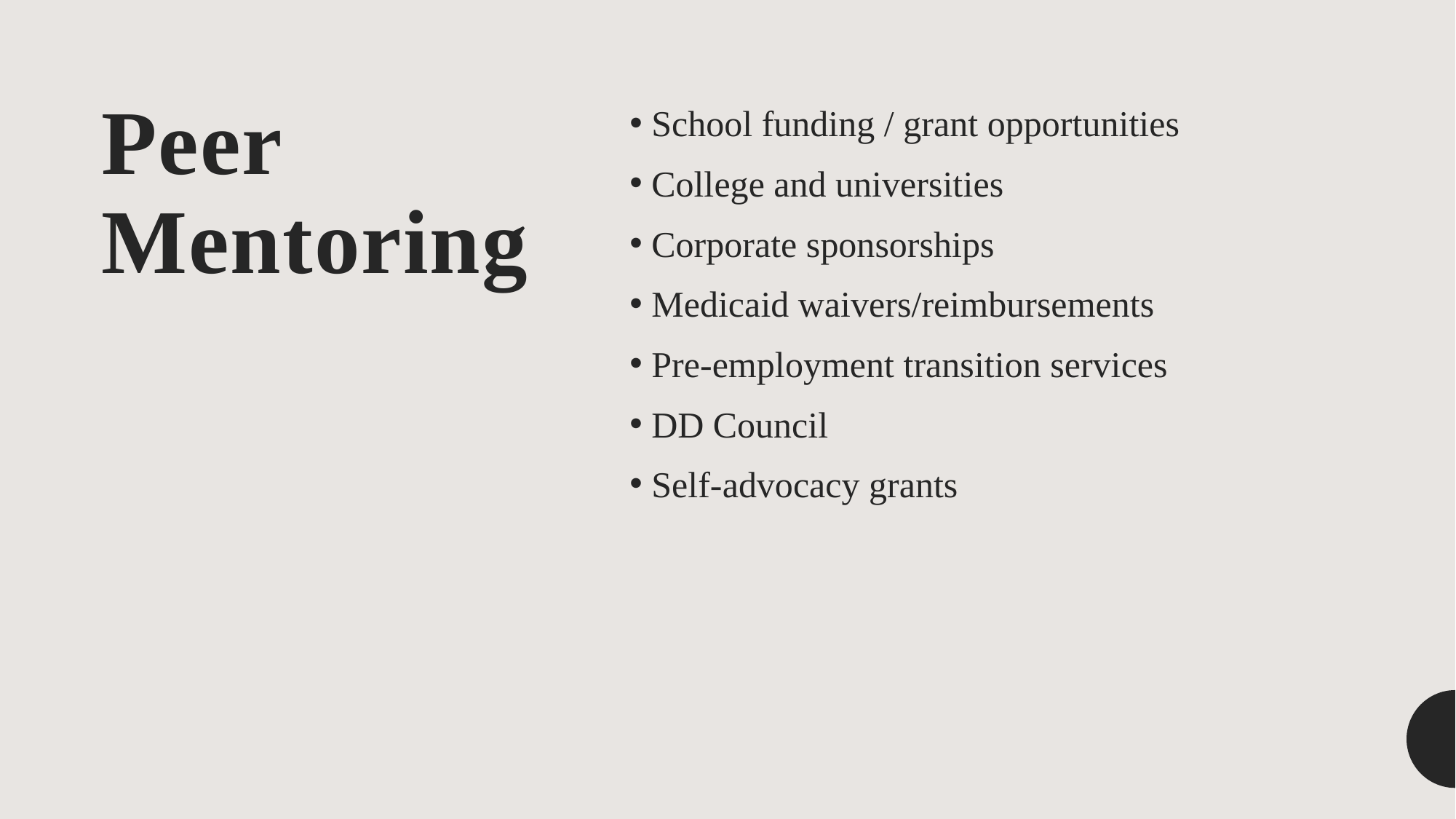

# Peer Mentoring
School funding / grant opportunities
College and universities
Corporate sponsorships
Medicaid waivers/reimbursements
Pre-employment transition services
DD Council
Self-advocacy grants